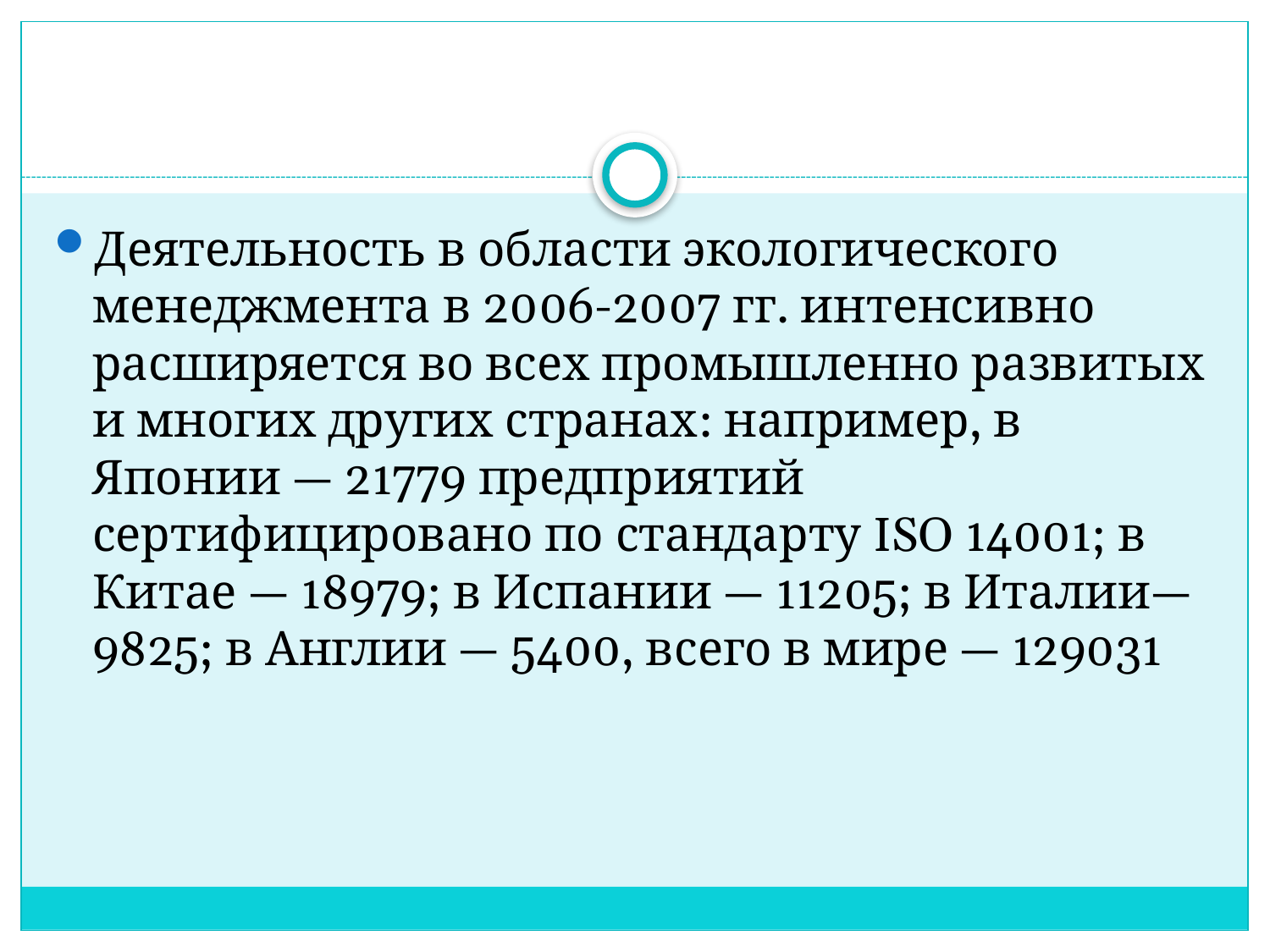

#
Деятельность в области экологического менеджмента в 2006-2007 гг. ин­тенсивно расширяется во всех промышленно развитых и многих других стра­нах: например, в Японии — 21779 предприятий сертифицировано по стандарту ISO 14001; в Китае — 18979; в Испании — 11205; в Италии— 9825; в Ан­глии — 5400, всего в мире — 129031